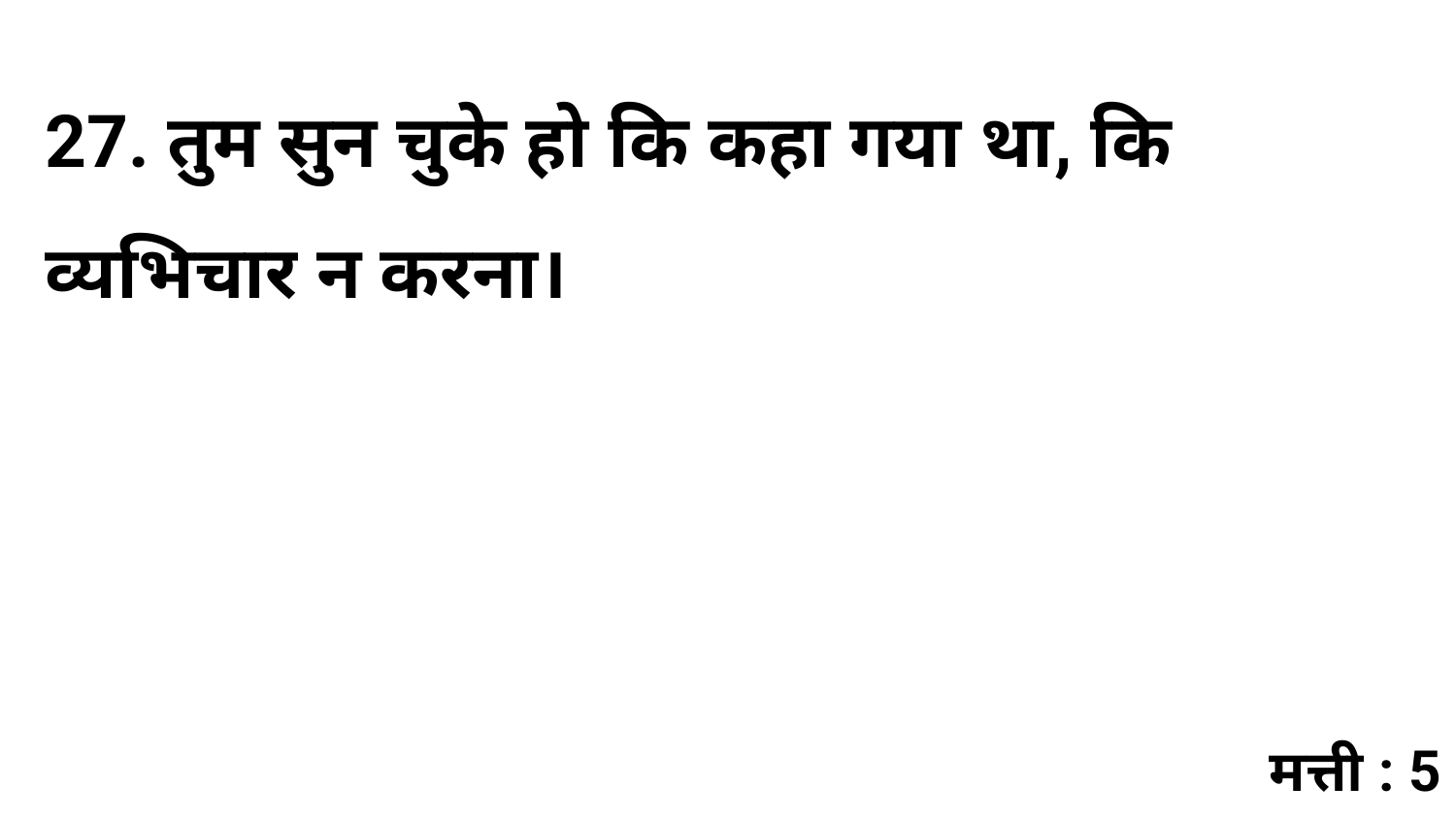

27. तुम सुन चुके हो कि कहा गया था, कि व्यभिचार न करना।
मत्ती : 5